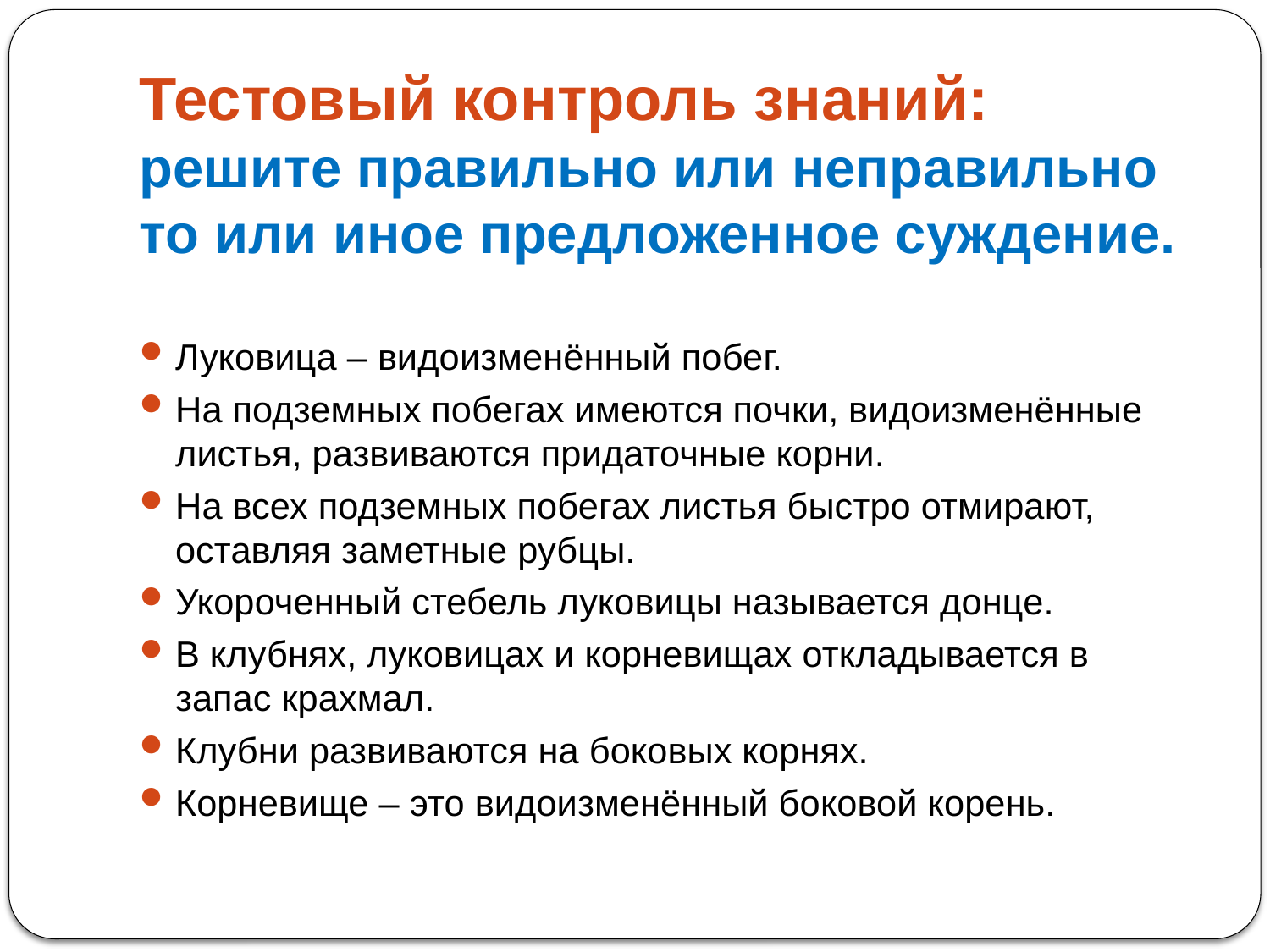

# Тестовый контроль знаний: решите правильно или неправильно то или иное предложенное суждение.
Луковица – видоизменённый побег.
На подземных побегах имеются почки, видоизменённые листья, развиваются придаточные корни.
На всех подземных побегах листья быстро отмирают, оставляя заметные рубцы.
Укороченный стебель луковицы называется донце.
В клубнях, луковицах и корневищах откладывается в запас крахмал.
Клубни развиваются на боковых корнях.
Корневище – это видоизменённый боковой корень.